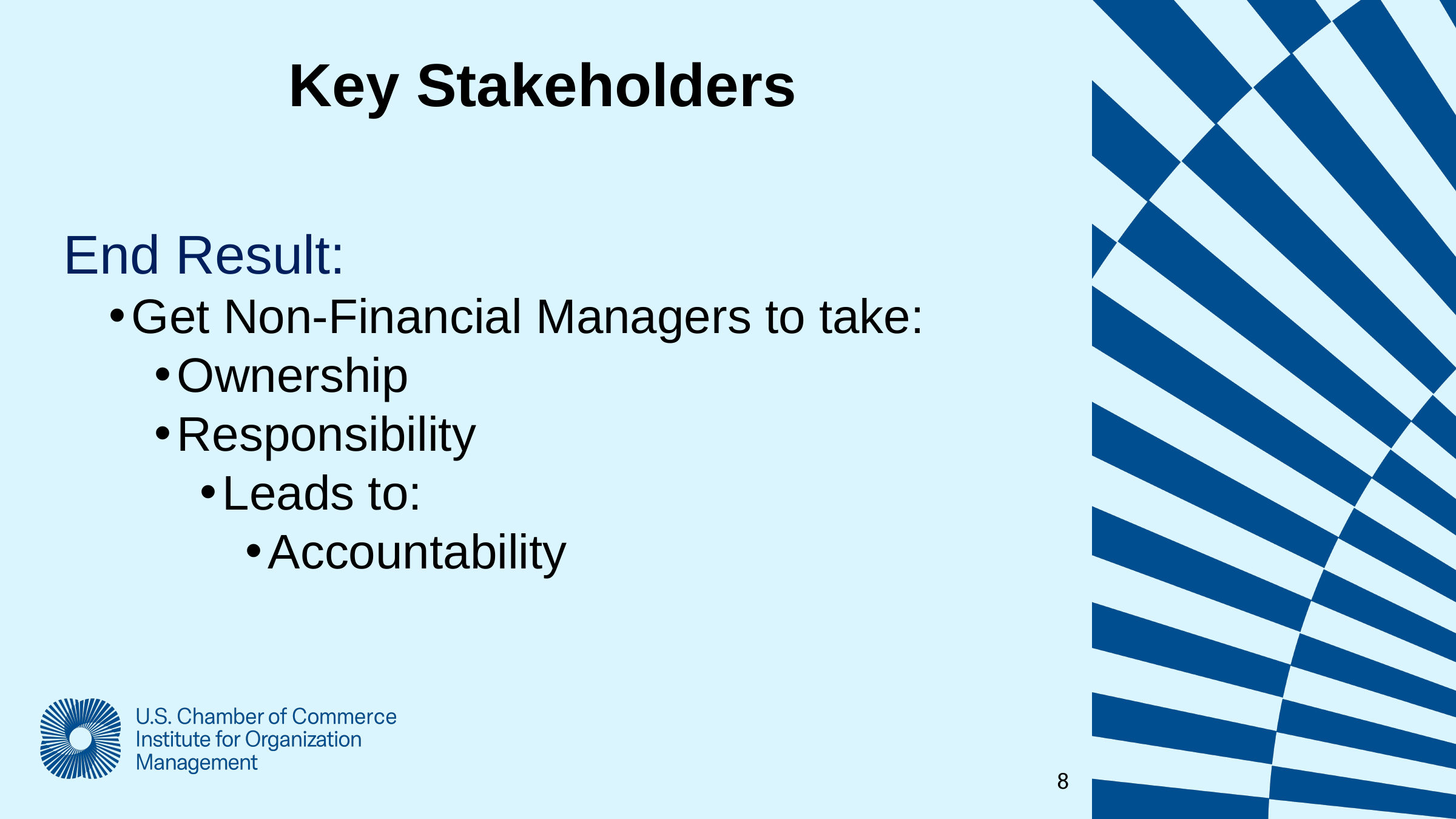

Key Stakeholders
End Result:
Get Non-Financial Managers to take:
Ownership
Responsibility
Leads to:
Accountability
8